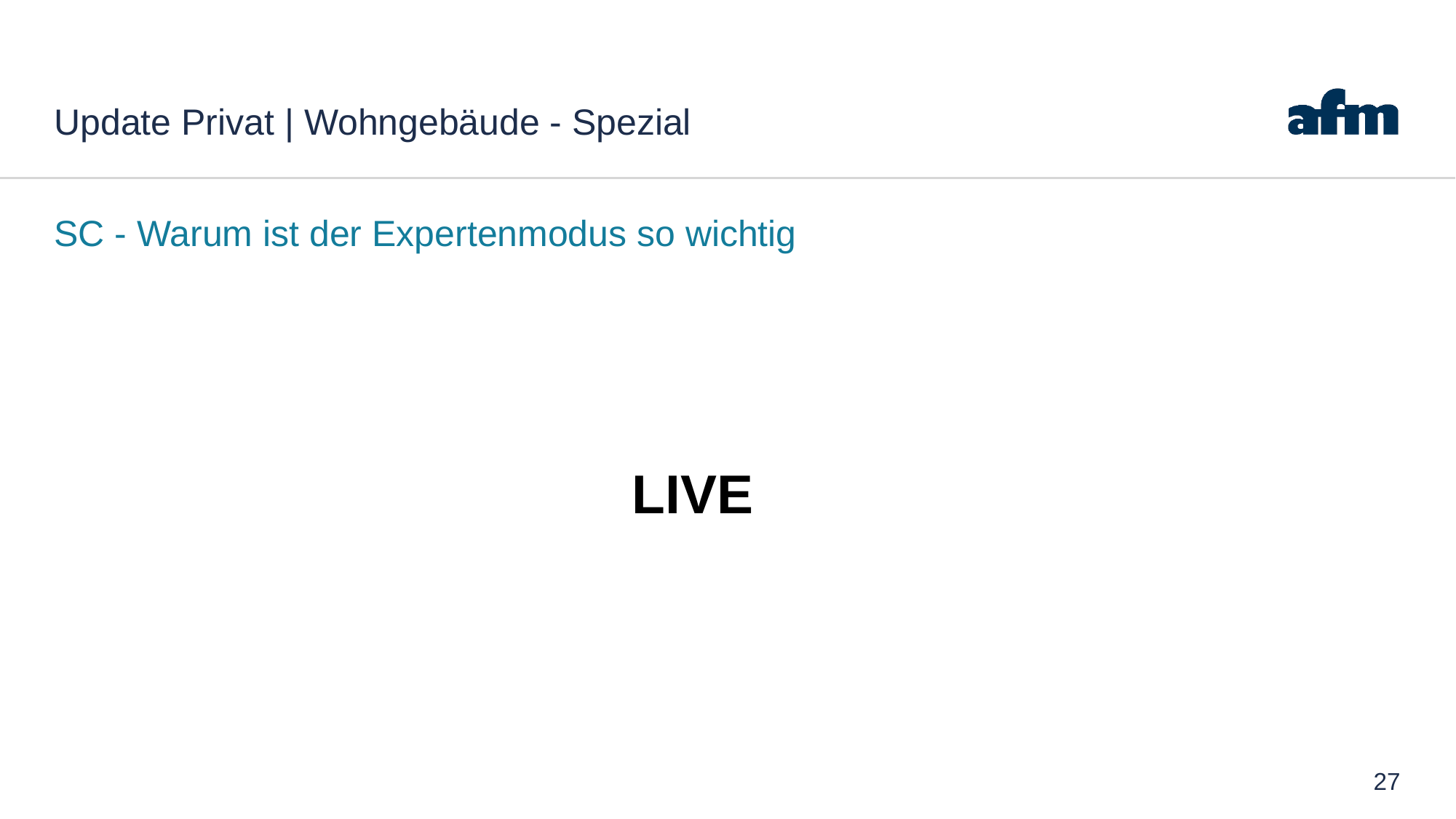

# Update Privat | Wohngebäude - Spezial
SC - Warum ist der Expertenmodus so wichtig

LIVE

27